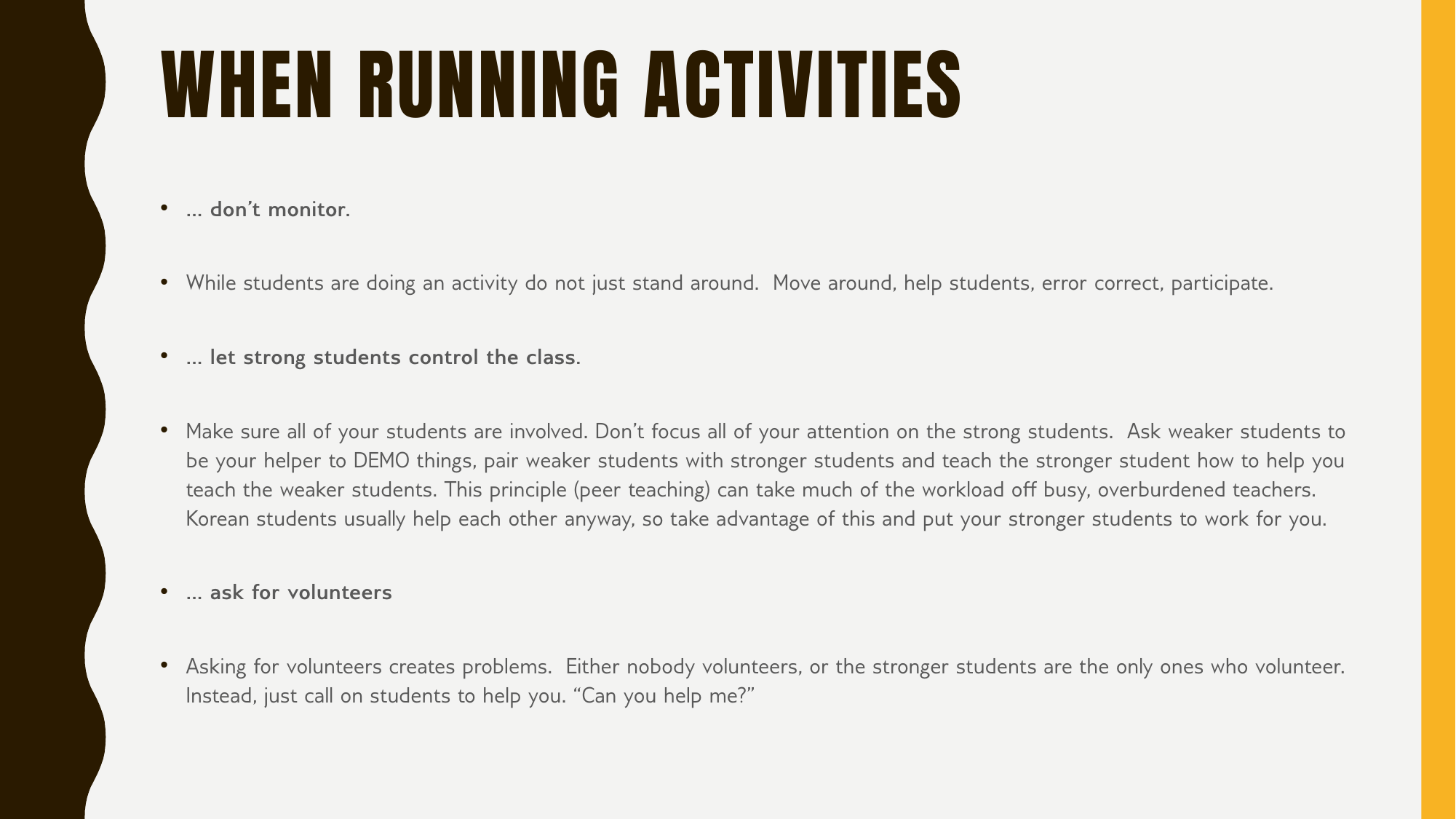

# When running activities
... don’t monitor.

While students are doing an activity do not just stand around.  Move around, help students, error correct, participate.

... let strong students control the class.

Make sure all of your students are involved. Don’t focus all of your attention on the strong students.  Ask weaker students to be your helper to DEMO things, pair weaker students with stronger students and teach the stronger student how to help you teach the weaker students. This principle (peer teaching) can take much of the workload off busy, overburdened teachers.  Korean students usually help each other anyway, so take advantage of this and put your stronger students to work for you.

... ask for volunteers

Asking for volunteers creates problems.  Either nobody volunteers, or the stronger students are the only ones who volunteer. Instead, just call on students to help you. “Can you help me?”